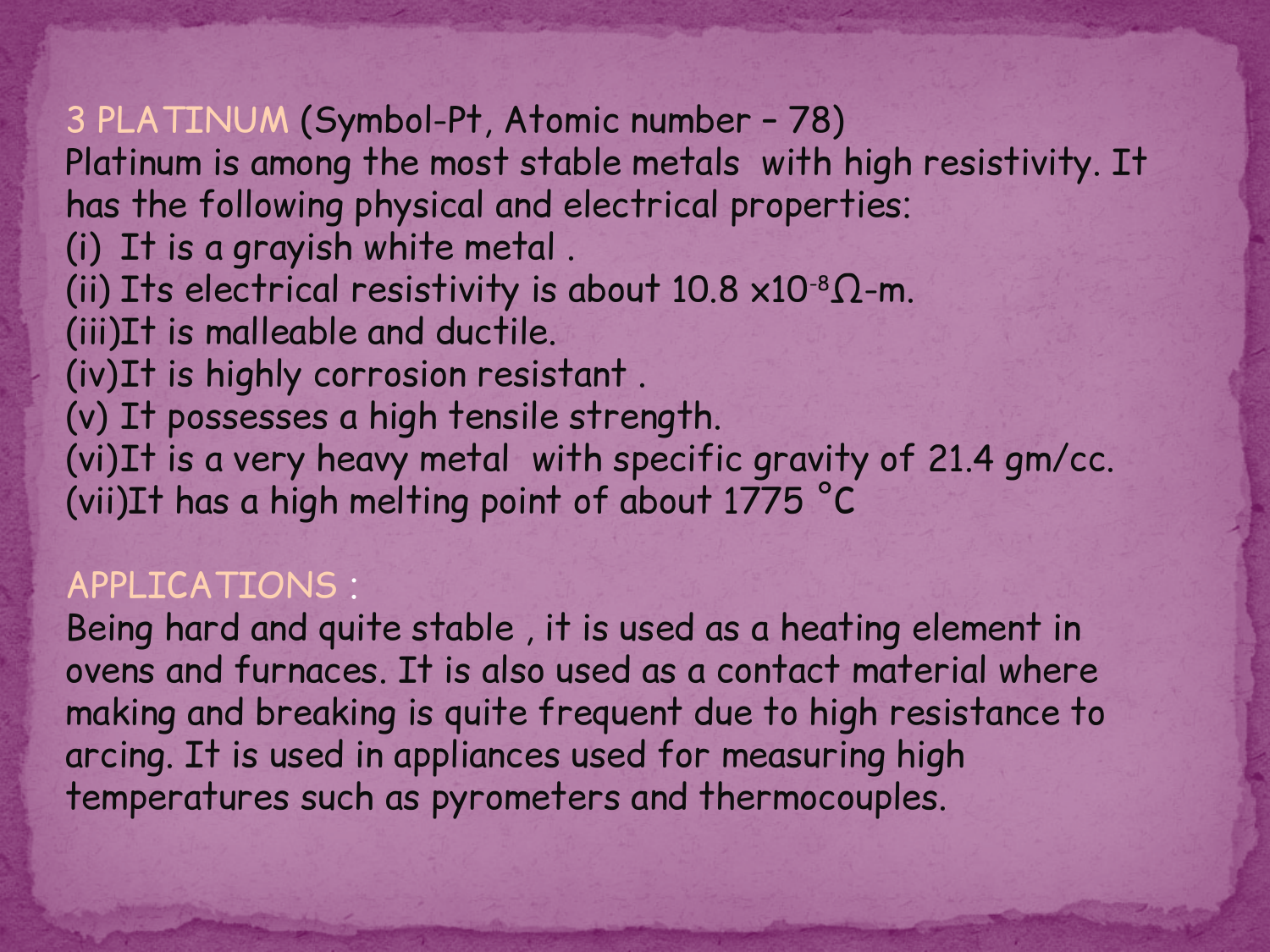

3 PLATINUM (Symbol-Pt, Atomic number – 78)
Platinum is among the most stable metals  with high resistivity. It has the following physical and electrical properties:
It is a grayish white metal .
Its electrical resistivity is about 10.8 x10-8Ω-m.
It is malleable and ductile.
It is highly corrosion resistant .
It possesses a high tensile strength.
It is a very heavy metal  with specific gravity of 21.4 gm/cc.
It has a high melting point of about 1775 ˚C

APPLICATIONS :
Being hard and quite stable , it is used as a heating element in
ovens and furnaces. It is also used as a contact material where
making and breaking is quite frequent due to high resistance to
arcing. It is used in appliances used for measuring high
temperatures such as pyrometers and thermocouples.